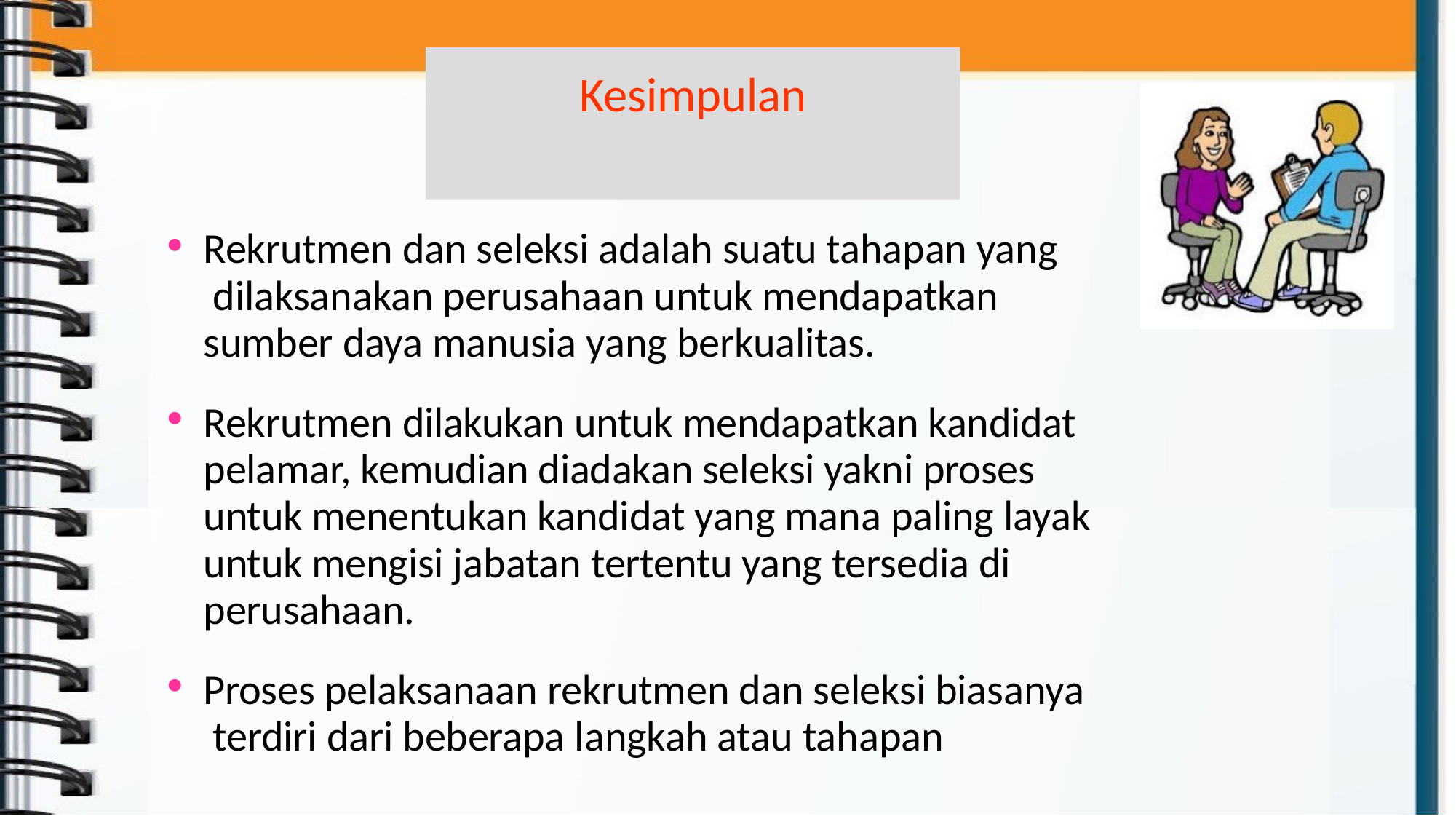

# Kesimpulan

Rekrutmen dan seleksi adalah suatu tahapan yang  dilaksanakan perusahaan untuk mendapatkan  sumber daya manusia yang berkualitas.
Rekrutmen dilakukan untuk mendapatkan kandidat  pelamar, kemudian diadakan seleksi yakni proses  untuk menentukan kandidat yang mana paling layak  untuk mengisi jabatan tertentu yang tersedia di  perusahaan.
Proses pelaksanaan rekrutmen dan seleksi biasanya  terdiri dari beberapa langkah atau tahapan